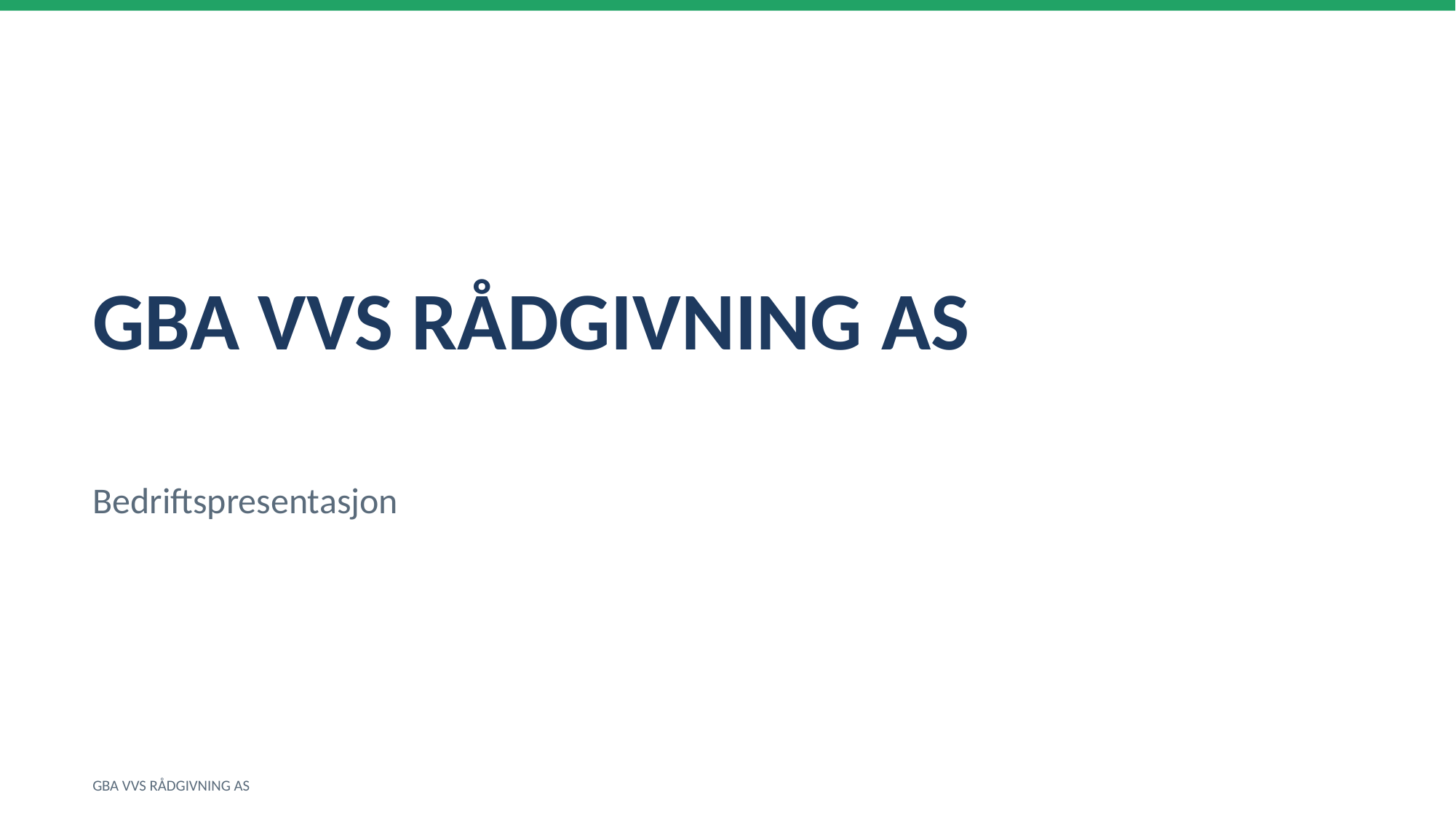

GBA VVS RÅDGIVNING AS
Bedriftspresentasjon
GBA VVS RÅDGIVNING AS